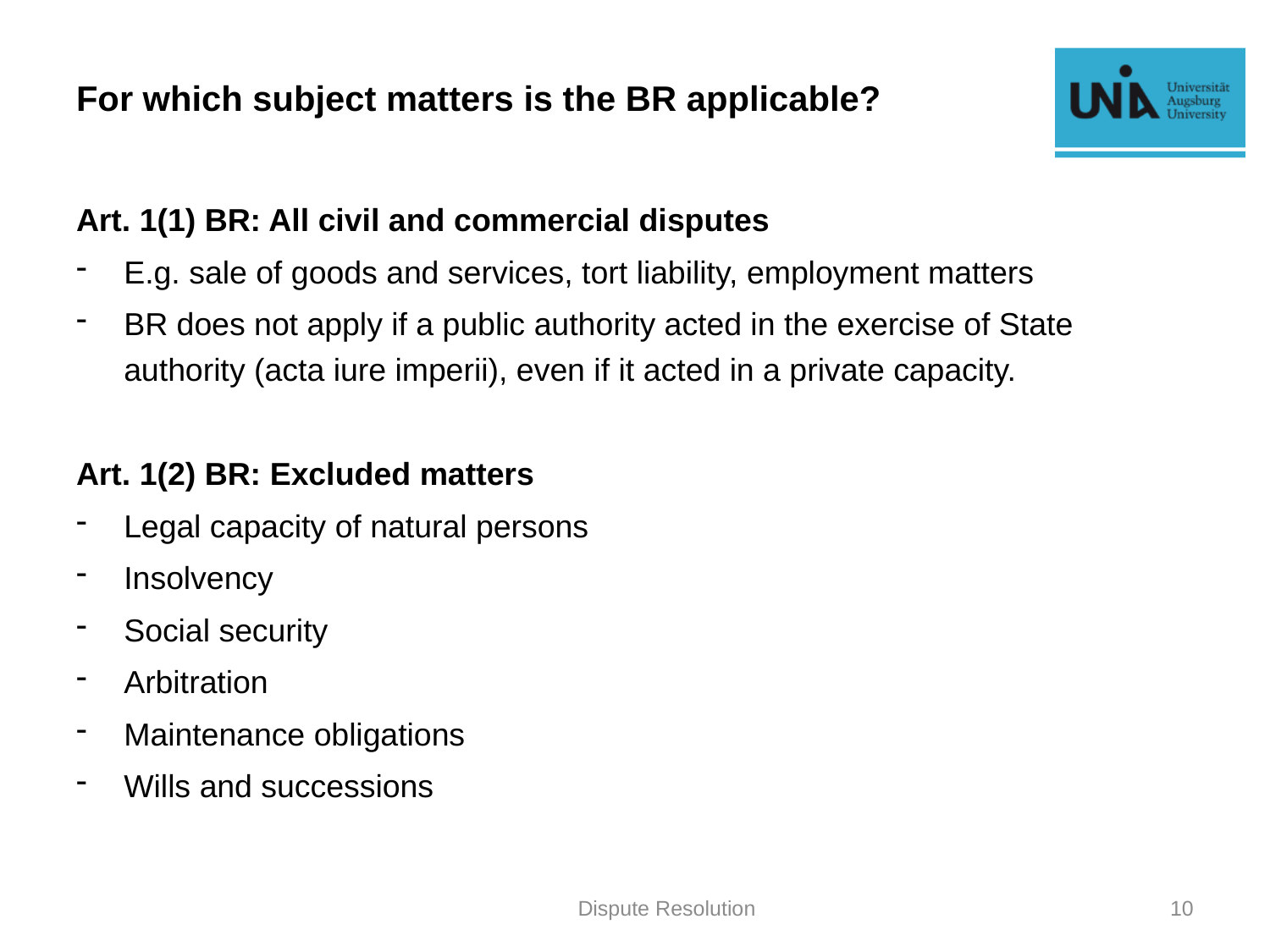

# For which subject matters is the BR applicable?
Art. 1(1) BR: All civil and commercial disputes
E.g. sale of goods and services, tort liability, employment matters
BR does not apply if a public authority acted in the exercise of State authority (acta iure imperii), even if it acted in a private capacity.

Art. 1(2) BR: Excluded matters
Legal capacity of natural persons
Insolvency
Social security
Arbitration
Maintenance obligations
Wills and successions

Dispute Resolution
10